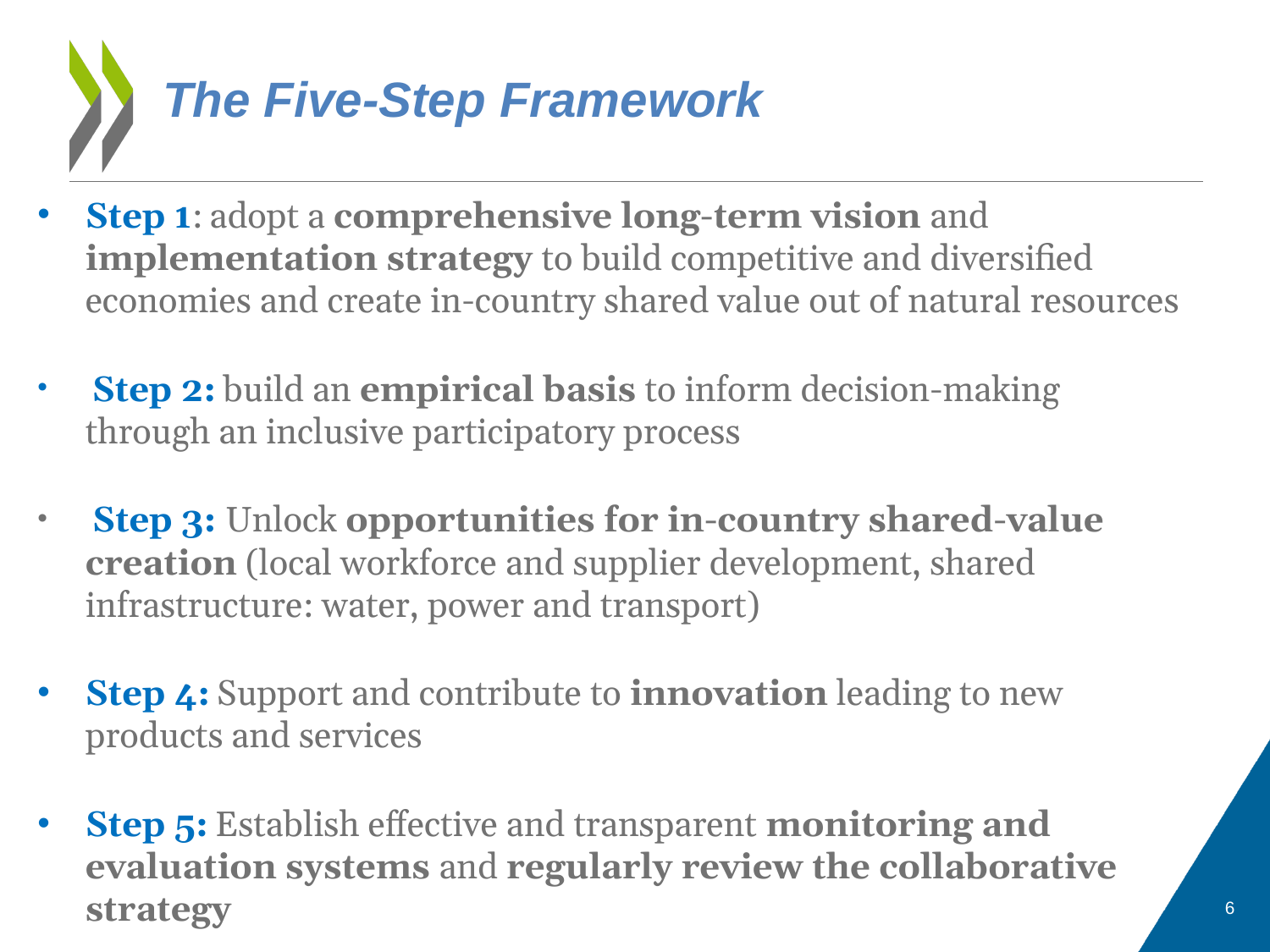

# The Five-Step Framework
Step 1: adopt a comprehensive long-term vision and implementation strategy to build competitive and diversified economies and create in-country shared value out of natural resources

 Step 2: build an empirical basis to inform decision-making through an inclusive participatory process

 Step 3: Unlock opportunities for in-country shared-value creation (local workforce and supplier development, shared infrastructure: water, power and transport)

Step 4: Support and contribute to innovation leading to new products and services

Step 5: Establish effective and transparent monitoring and evaluation systems and regularly review the collaborative strategy

6